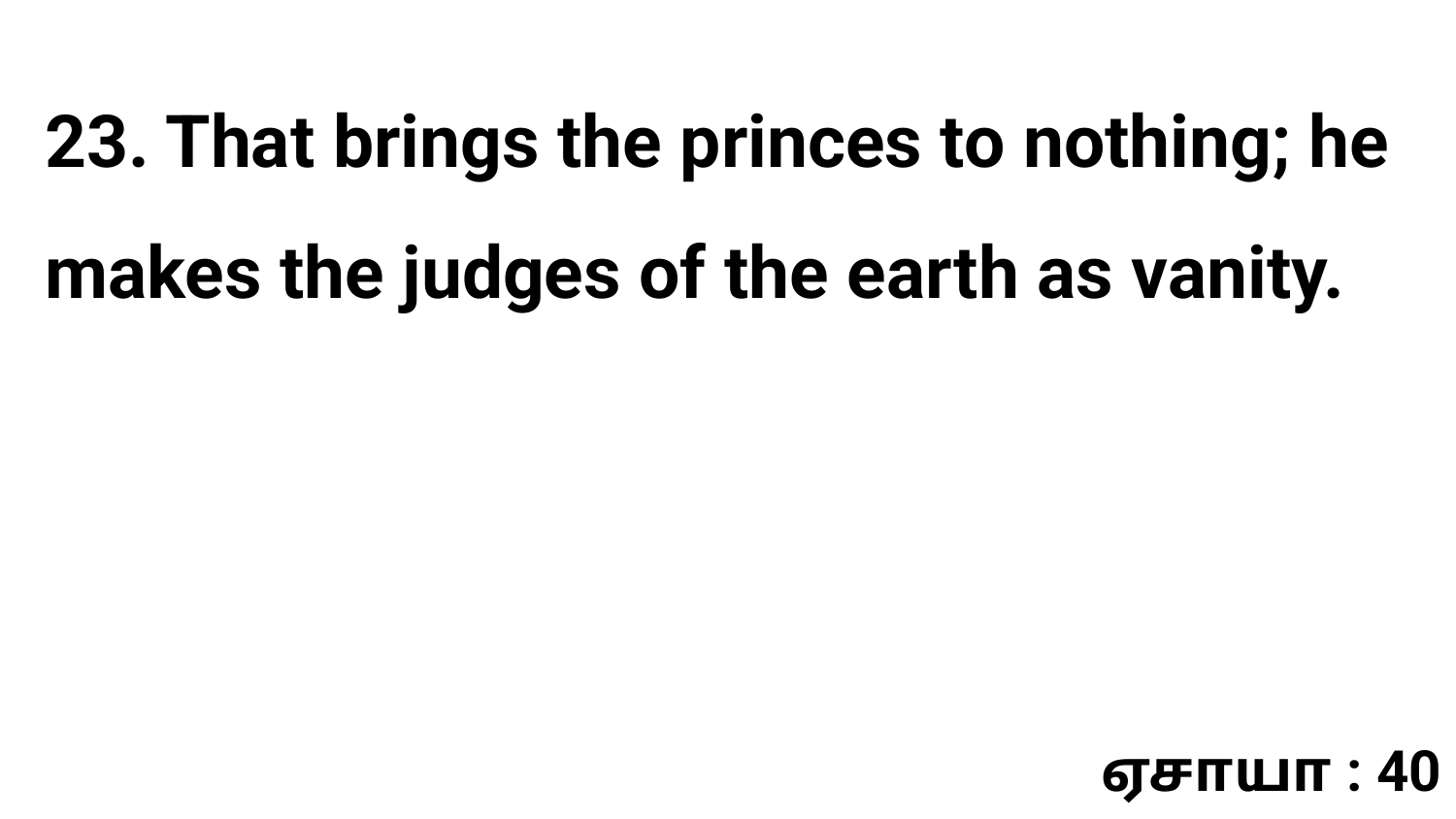

23. That brings the princes to nothing; he makes the judges of the earth as vanity.
ஏசாயா : 40